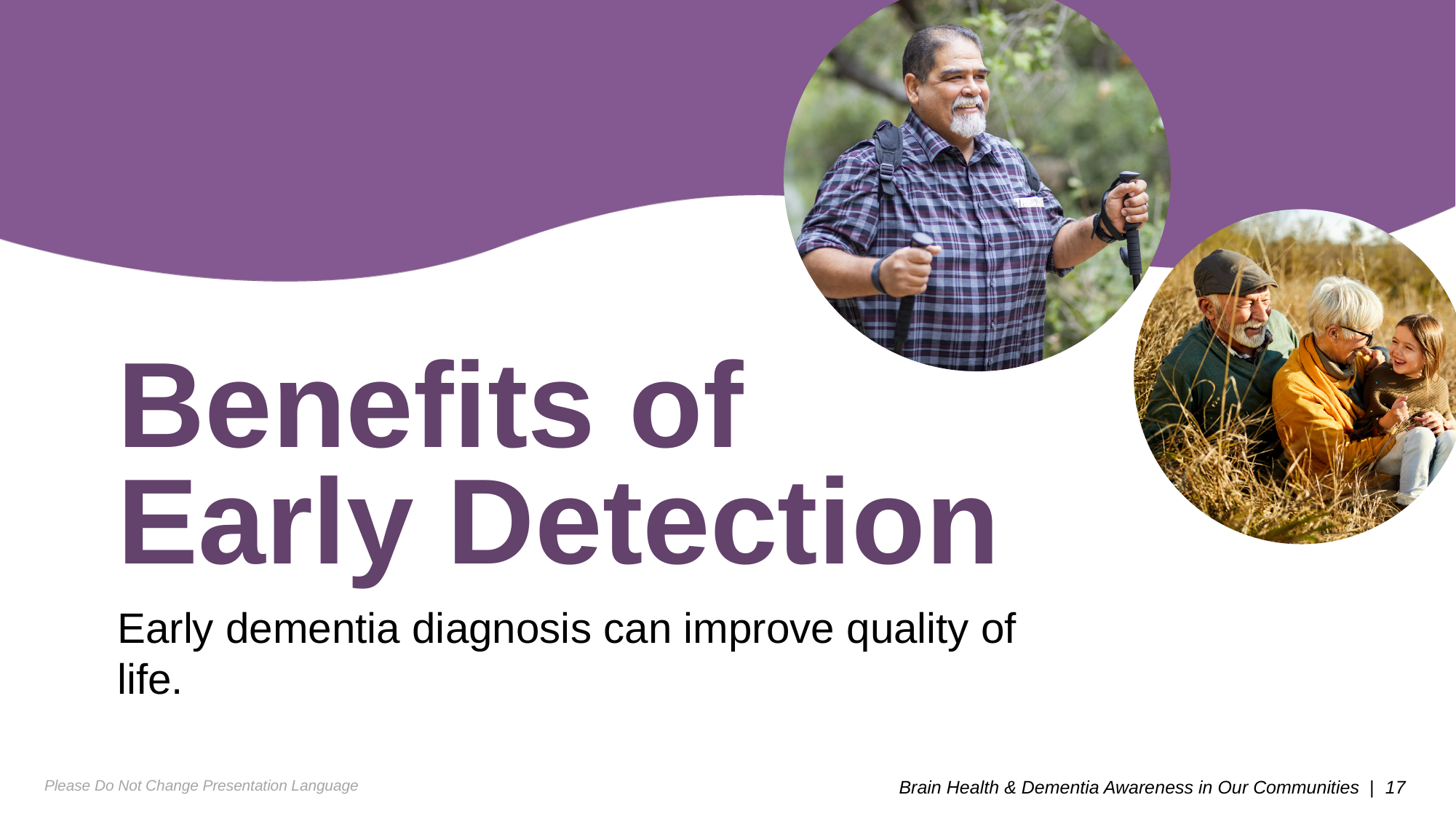

Benefits of
Early Detection
Early dementia diagnosis can improve quality of life.
Please Do Not Change Presentation Language
Brain Health & Dementia Awareness in Our Communities  |  17